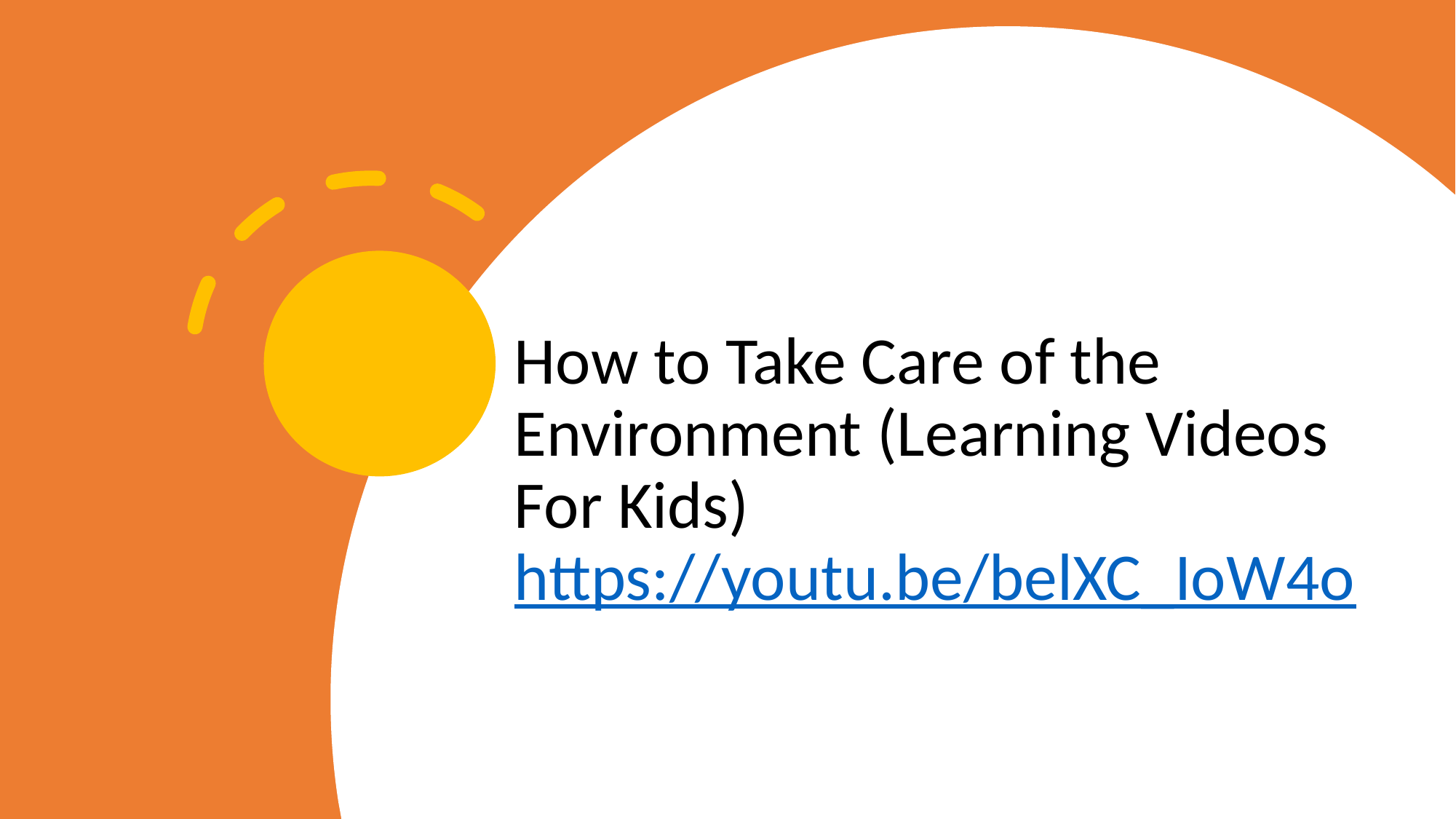

# How to Take Care of the Environment (Learning Videos For Kids) https://youtu.be/belXC_IoW4o